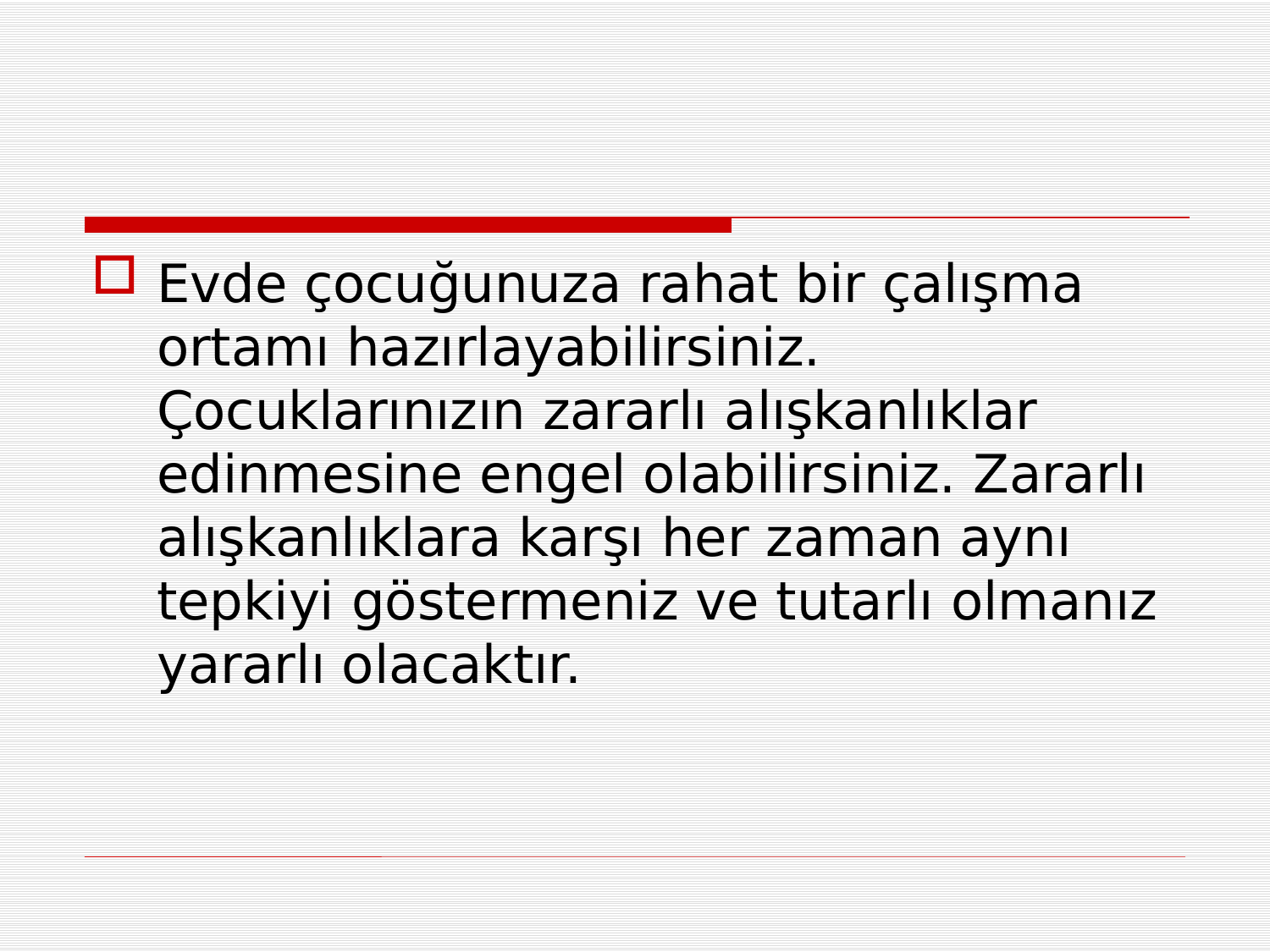

#
Evde çocuğunuza rahat bir çalışma ortamı hazırlayabilirsiniz. Çocuklarınızın zararlı alışkanlıklar edinmesine engel olabilirsiniz. Zararlı alışkanlıklara karşı her zaman aynı tepkiyi göstermeniz ve tutarlı olmanız yararlı olacaktır.